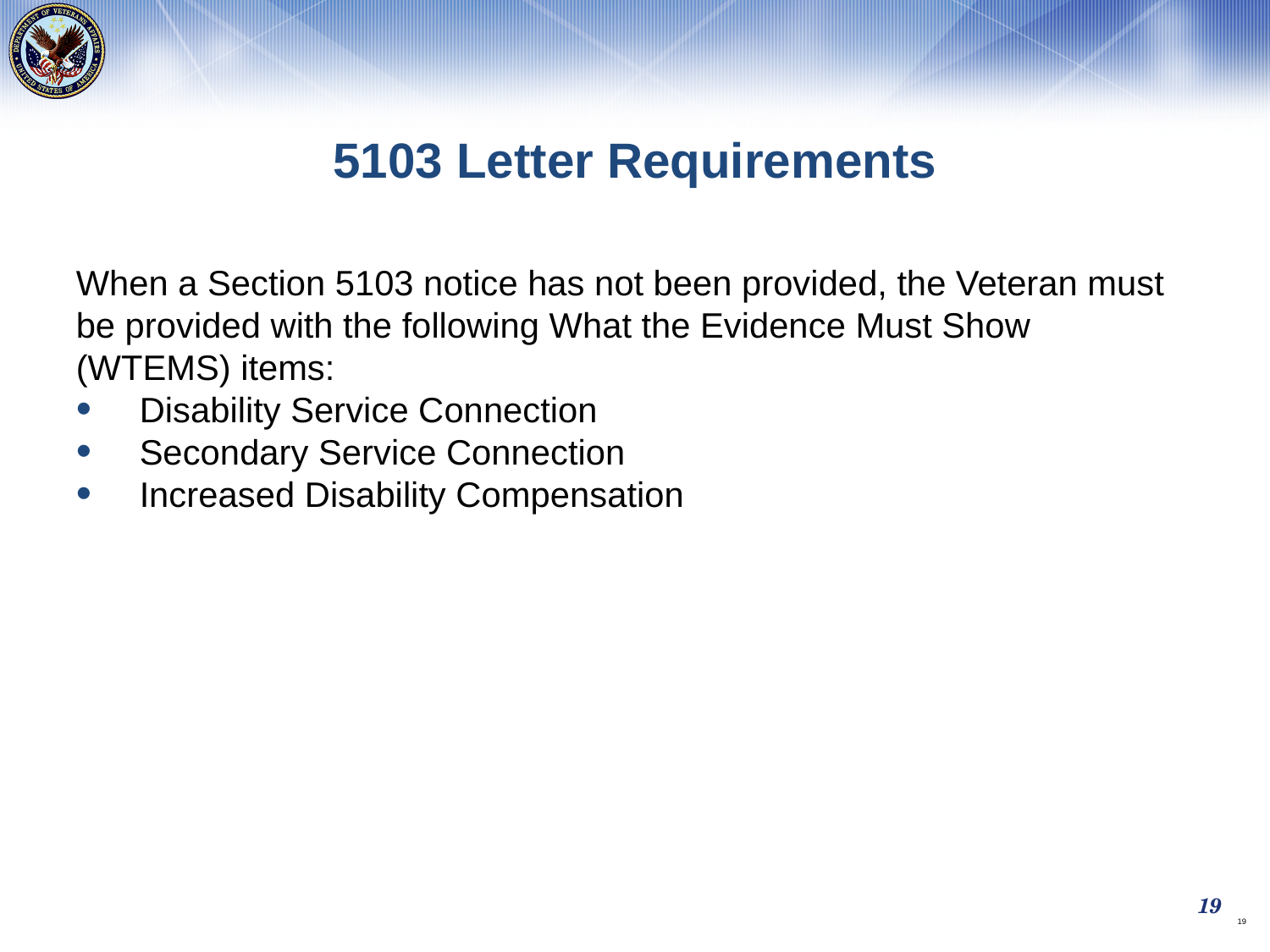

5103 Letter Requirements
When a Section 5103 notice has not been provided, the Veteran must be provided with the following What the Evidence Must Show (WTEMS) items:
Disability Service Connection
Secondary Service Connection
Increased Disability Compensation
19
19